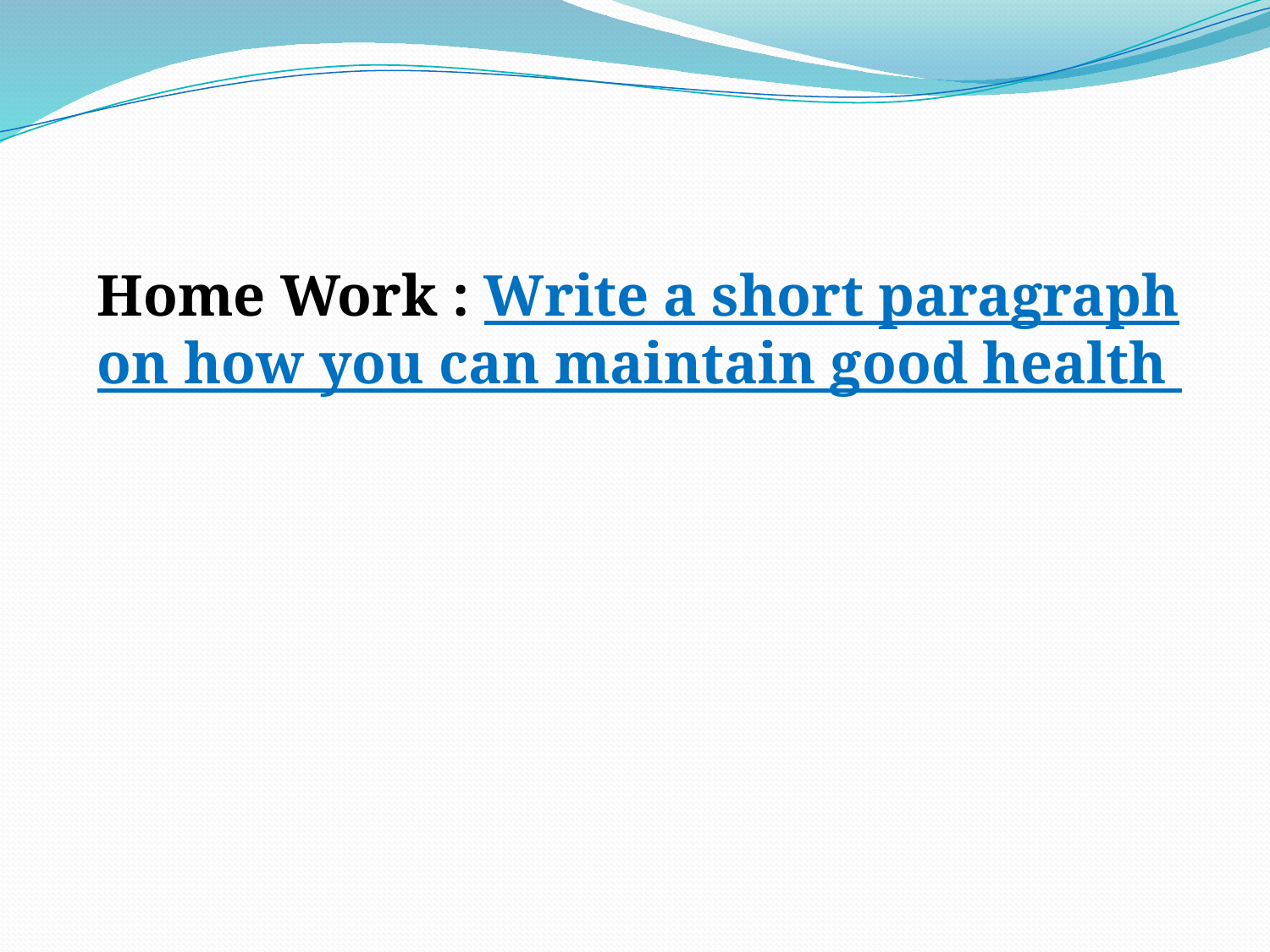

Home Work : Write a short paragraph on how you can maintain good health